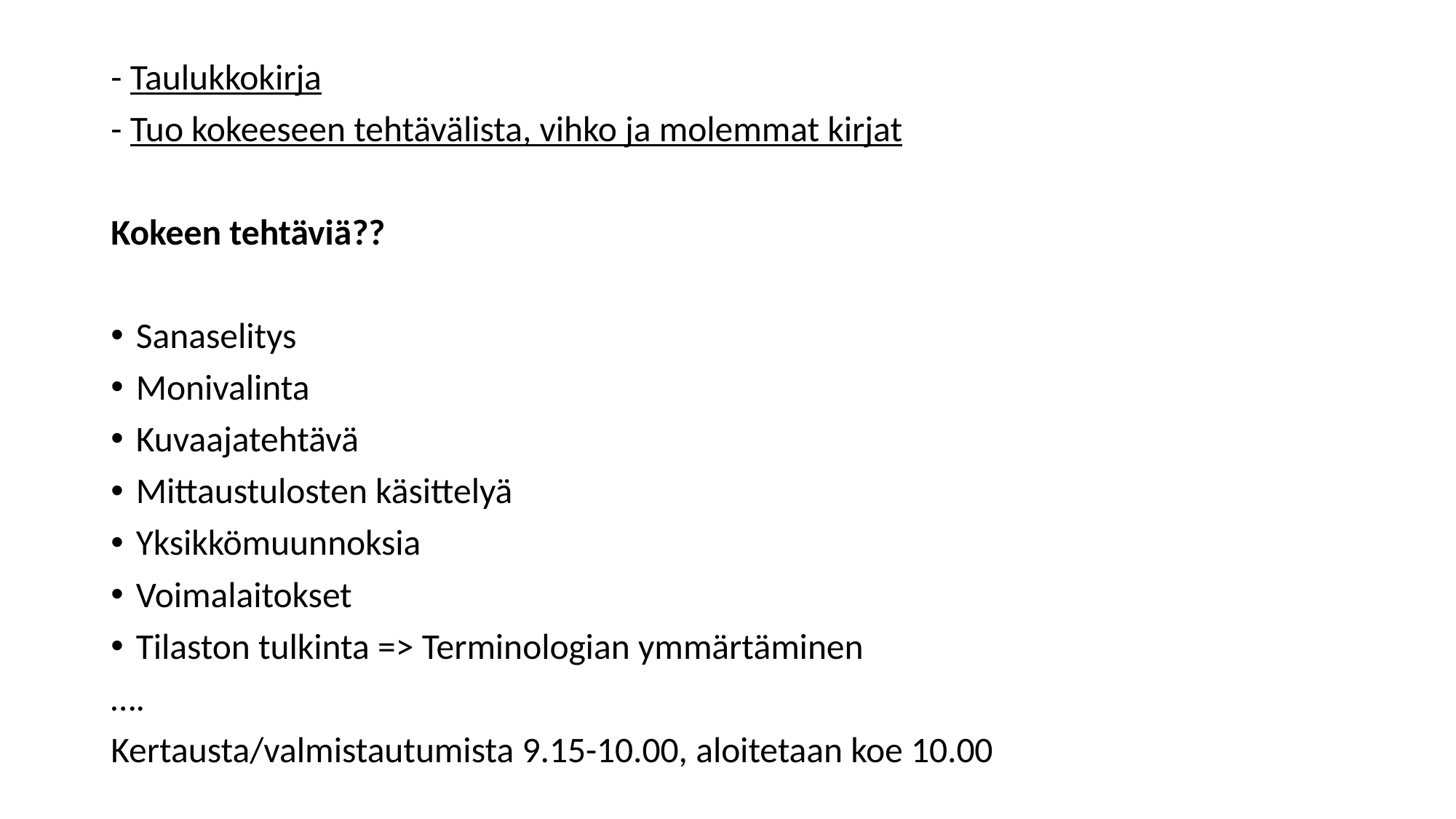

- Taulukkokirja
- Tuo kokeeseen tehtävälista, vihko ja molemmat kirjat

Kokeen tehtäviä??

Sanaselitys
Monivalinta
Kuvaajatehtävä
Mittaustulosten käsittelyä
Yksikkömuunnoksia
Voimalaitokset
Tilaston tulkinta => Terminologian ymmärtäminen
….
Kertausta/valmistautumista 9.15-10.00, aloitetaan koe 10.00